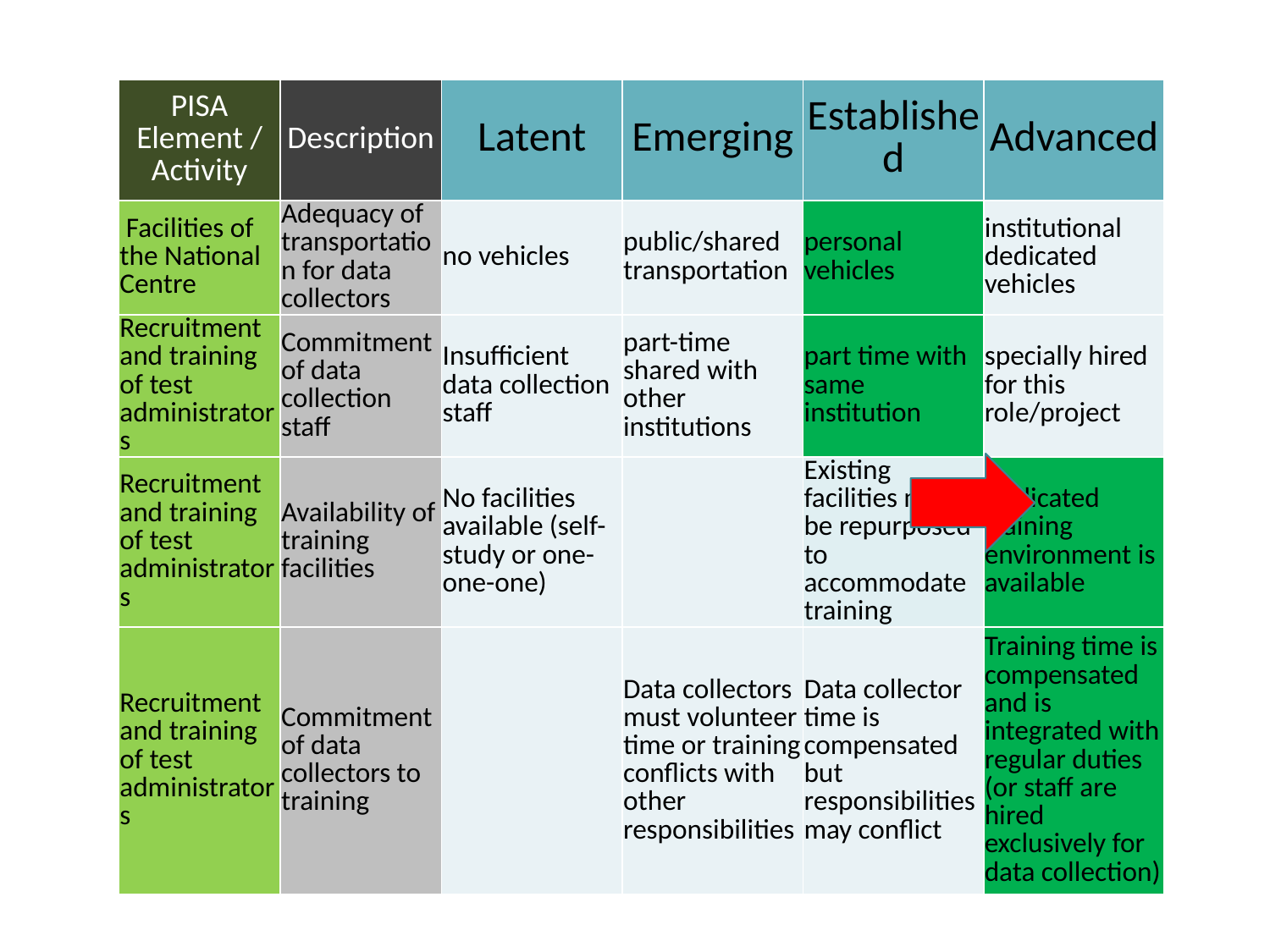

| PISA Element / Activity | Description | Latent | Emerging | Established | Advanced |
| --- | --- | --- | --- | --- | --- |
| Facilities of the National Centre | Adequacy of transportation for data collectors | no vehicles | public/shared transportation | personal vehicles | institutional dedicated vehicles |
| Recruitment and training of test administrators | Commitment of data collection staff | Insufficient data collection staff | part-time shared with other institutions | part time with same institution | specially hired for this role/project |
| Recruitment and training of test administrators | Availability of training facilities | No facilities available (self-study or one-one-one) |  | Existing facilities may be repurposed to accommodate training | Dedicated training environment is available |
| Recruitment and training of test administrators | Commitment of data collectors to training |  | Data collectors must volunteer time or training conflicts with other responsibilities | Data collector time is compensated but responsibilities may conflict | Training time is compensated and is integrated with regular duties (or staff are hired exclusively for data collection) |